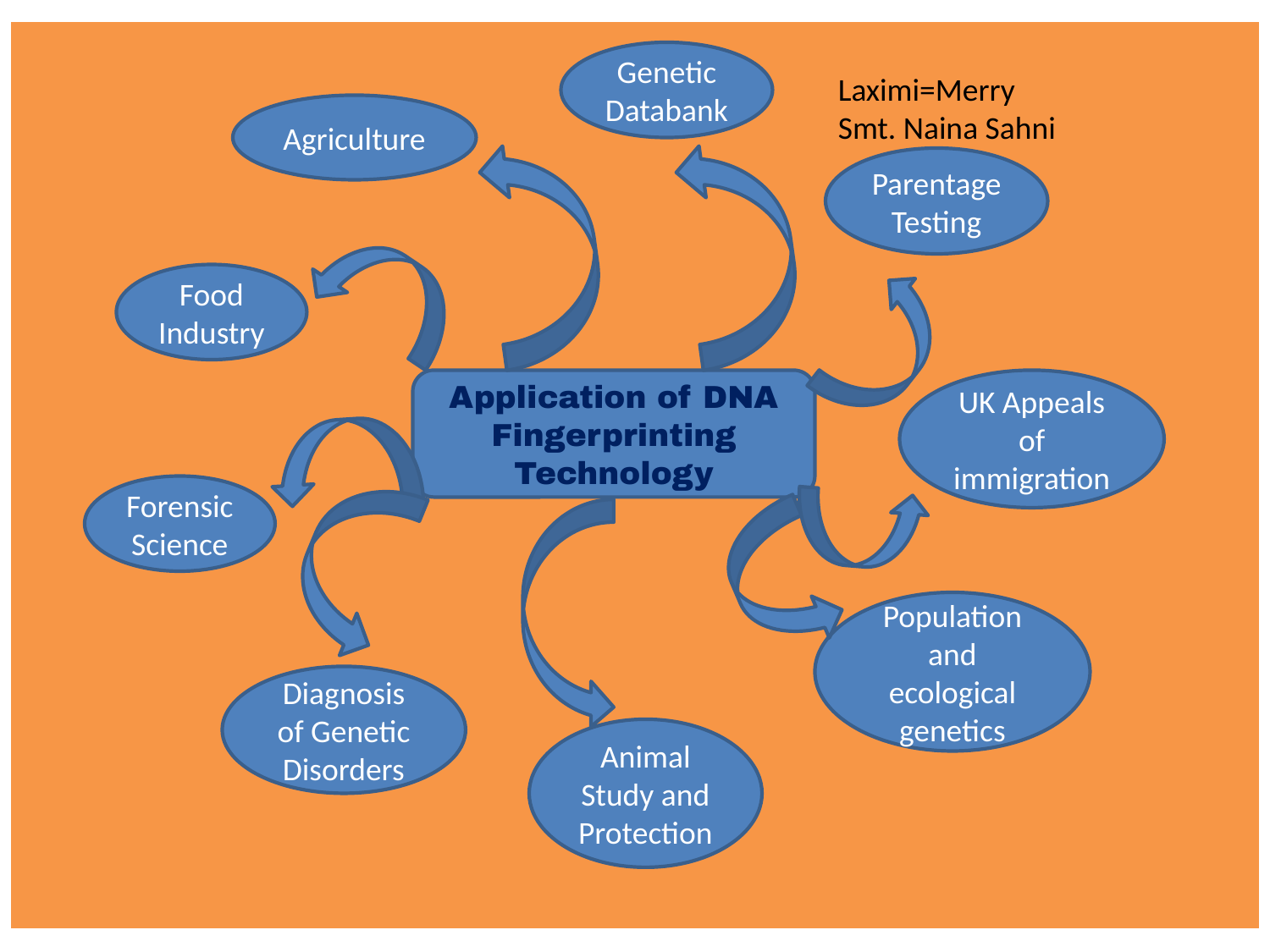

|  |
| --- |
Genetic Databank
Laximi=Merry
Smt. Naina Sahni
Agriculture

Parentage Testing

Food Industry

Application of DNA Fingerprinting Technology
UK Appeals of immigration

Forensic Science

Population and ecological genetics
Diagnosis of Genetic Disorders
Animal Study and Protection